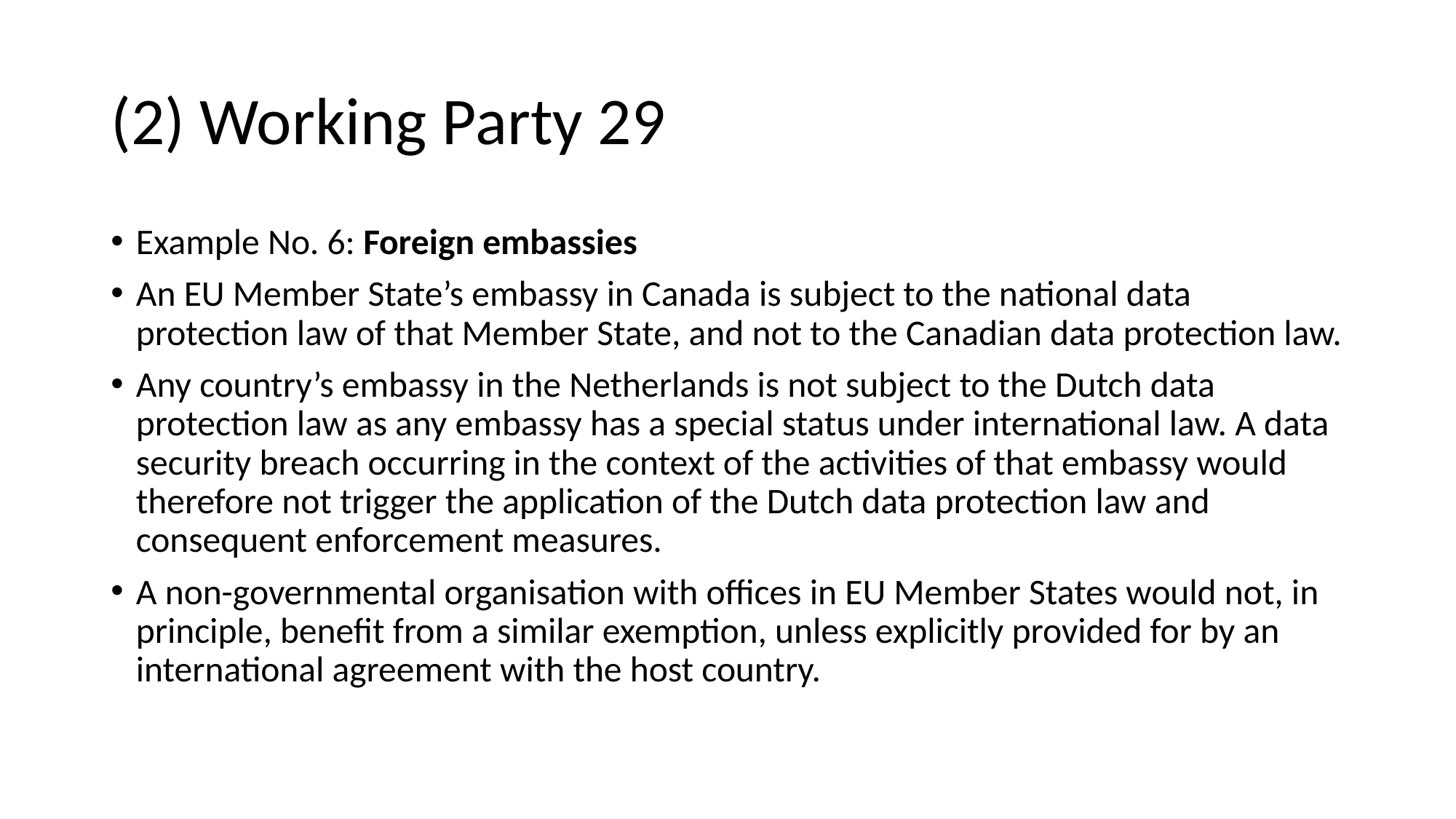

# (2) Working Party 29
Example No. 6: Foreign embassies
An EU Member State’s embassy in Canada is subject to the national data protection law of that Member State, and not to the Canadian data protection law.
Any country’s embassy in the Netherlands is not subject to the Dutch data protection law as any embassy has a special status under international law. A data security breach occurring in the context of the activities of that embassy would therefore not trigger the application of the Dutch data protection law and consequent enforcement measures.
A non-governmental organisation with offices in EU Member States would not, in principle, benefit from a similar exemption, unless explicitly provided for by an international agreement with the host country.